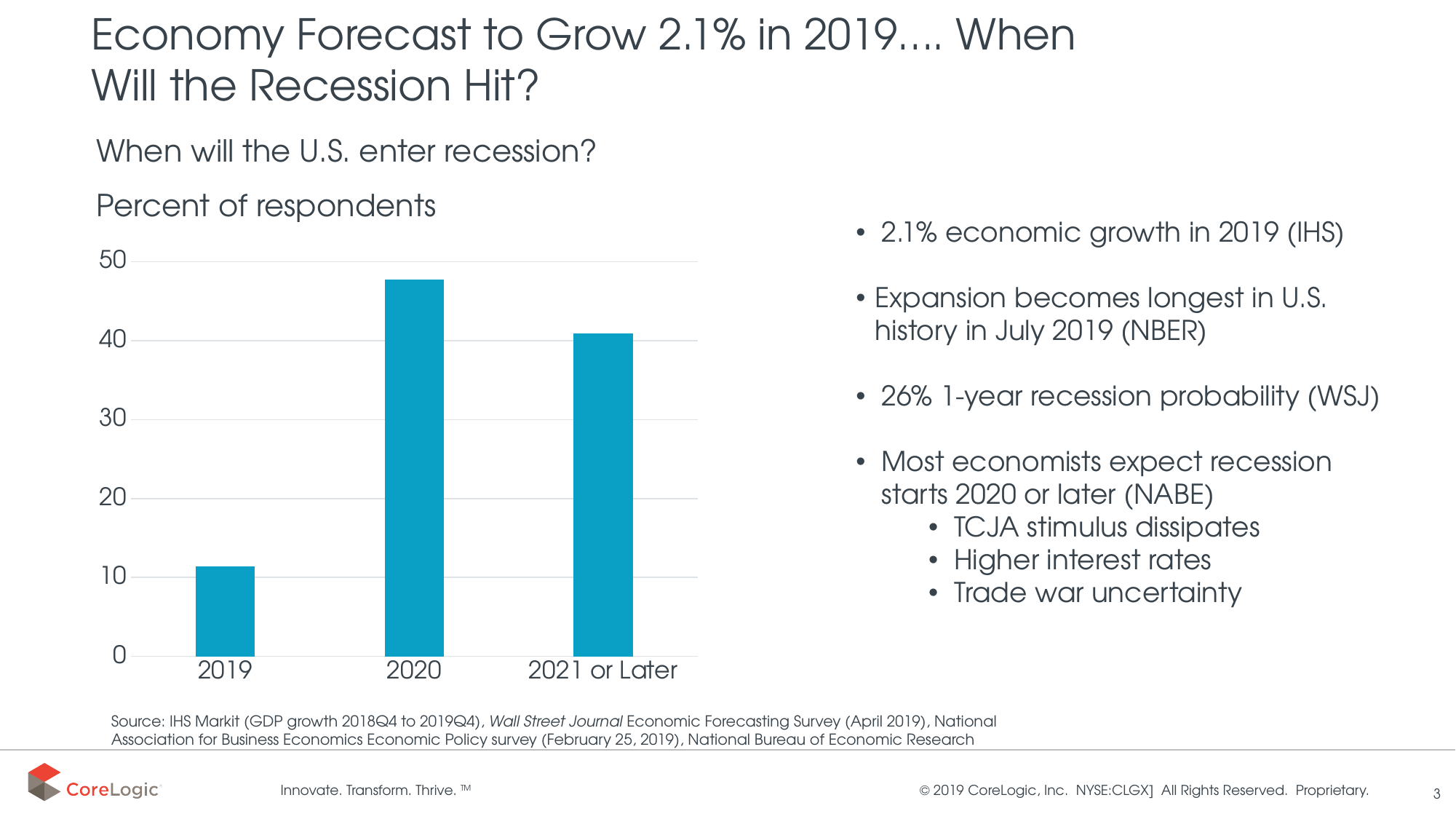

Economy Forecast to Grow 2.1% in 2019…. When Will the Recession Hit?
When will the U.S. enter recession?
Percent of respondents
2.1% economic growth in 2019 (IHS)

Expansion becomes longest in U.S. history in July 2019 (NBER)

26% 1-year recession probability (WSJ)

Most economists expect recession starts 2020 or later (NABE)
TCJA stimulus dissipates
Higher interest rates
Trade war uncertainty

### Chart

| Category | Recession Start Year |
|---|---|
| 2019 | 11.4 |
| 2020 | 47.7 |
| 2021 or Later | 40.9 |
Source: IHS Markit (GDP growth 2018Q4 to 2019Q4), Wall Street Journal Economic Forecasting Survey (April 2019), National Association for Business Economics Economic Policy survey (February 25, 2019), National Bureau of Economic Research

3